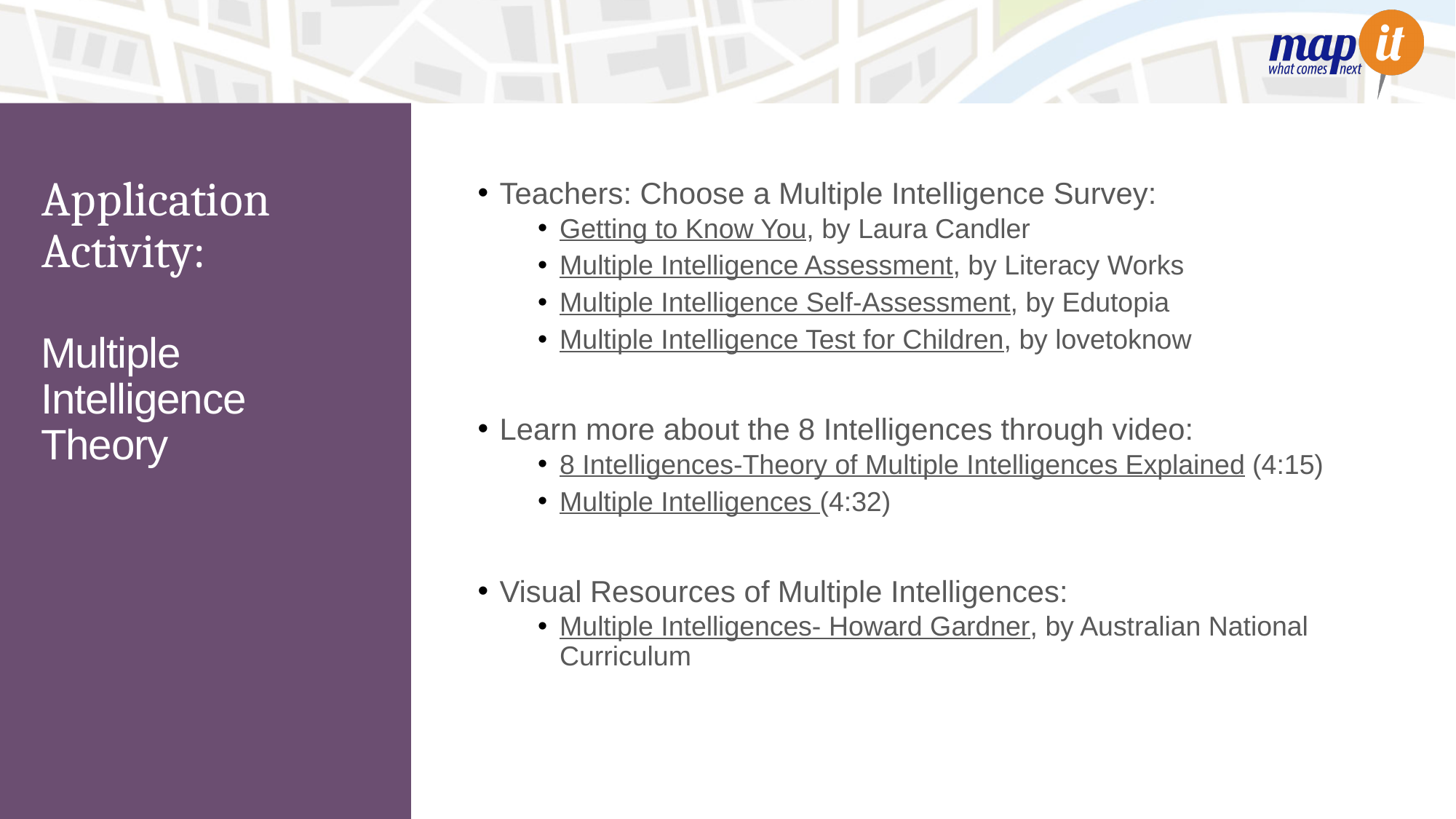

# Application Activity:
Teachers: Choose a Multiple Intelligence Survey:
Getting to Know You, by Laura Candler
Multiple Intelligence Assessment, by Literacy Works
Multiple Intelligence Self-Assessment, by Edutopia
Multiple Intelligence Test for Children, by lovetoknow

Learn more about the 8 Intelligences through video:
8 Intelligences-Theory of Multiple Intelligences Explained (4:15)
Multiple Intelligences (4:32)

Visual Resources of Multiple Intelligences:
Multiple Intelligences- Howard Gardner, by Australian National Curriculum
Multiple Intelligence Theory